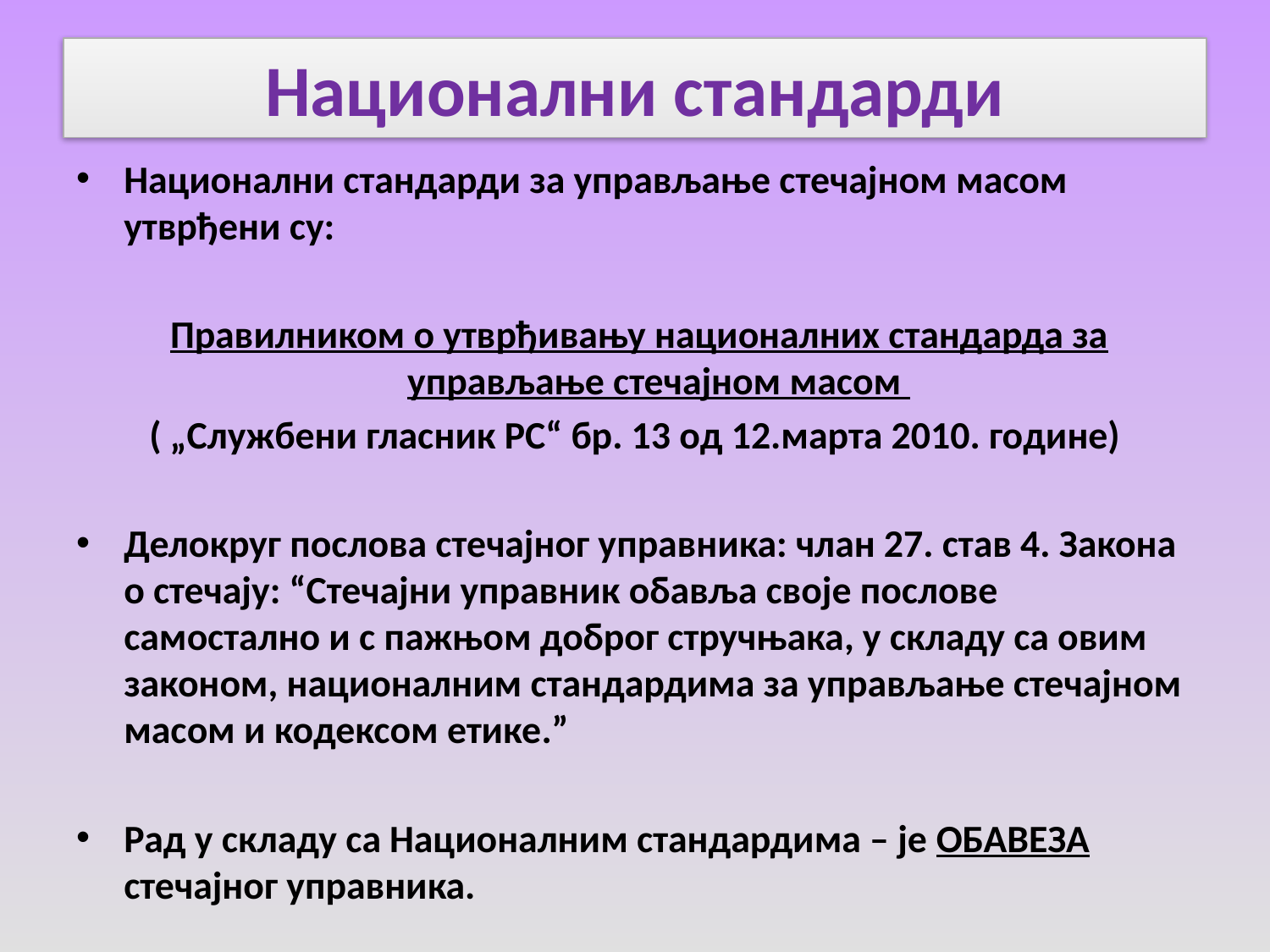

# Национални стандарди
Национални стандарди за управљање стечајном масом утврђени су:

 Правилником о утврђивању националних стандарда за управљање стечајном масом
( „Службени гласник РС“ бр. 13 од 12.марта 2010. године)

Делокруг послова стечајног управника: члан 27. став 4. Закона о стечају: “Стечајни управник обавља своје послове самостално и с пажњом доброг стручњака, у складу са овим законом, националним стандардима за управљање стечајном масом и кодексом етике.”

Рад у складу са Националним стандардима – је ОБАВЕЗА стечајног управника.